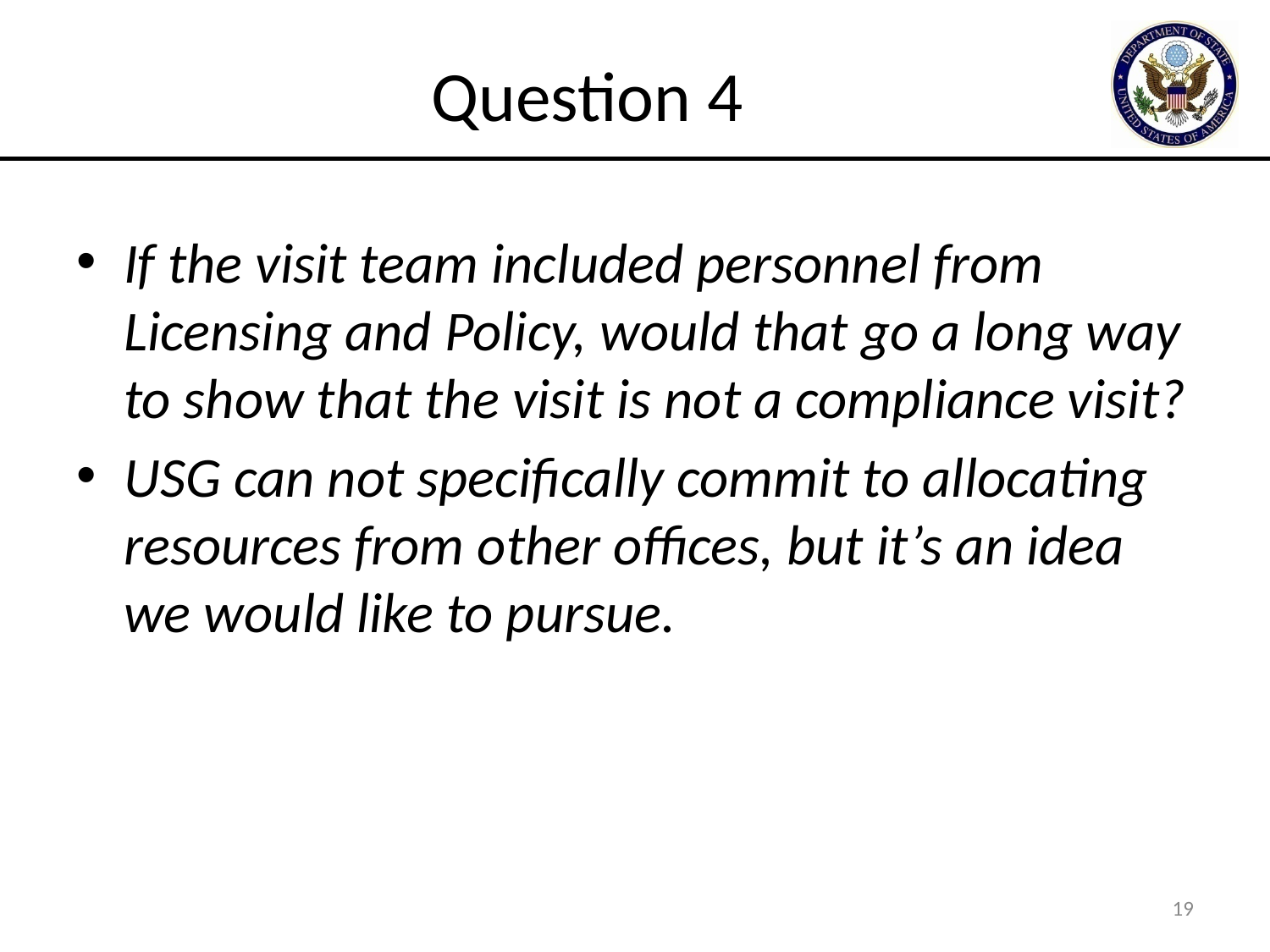

# Question 4
If the visit team included personnel from Licensing and Policy, would that go a long way to show that the visit is not a compliance visit?
USG can not specifically commit to allocating resources from other offices, but it’s an idea we would like to pursue.
19